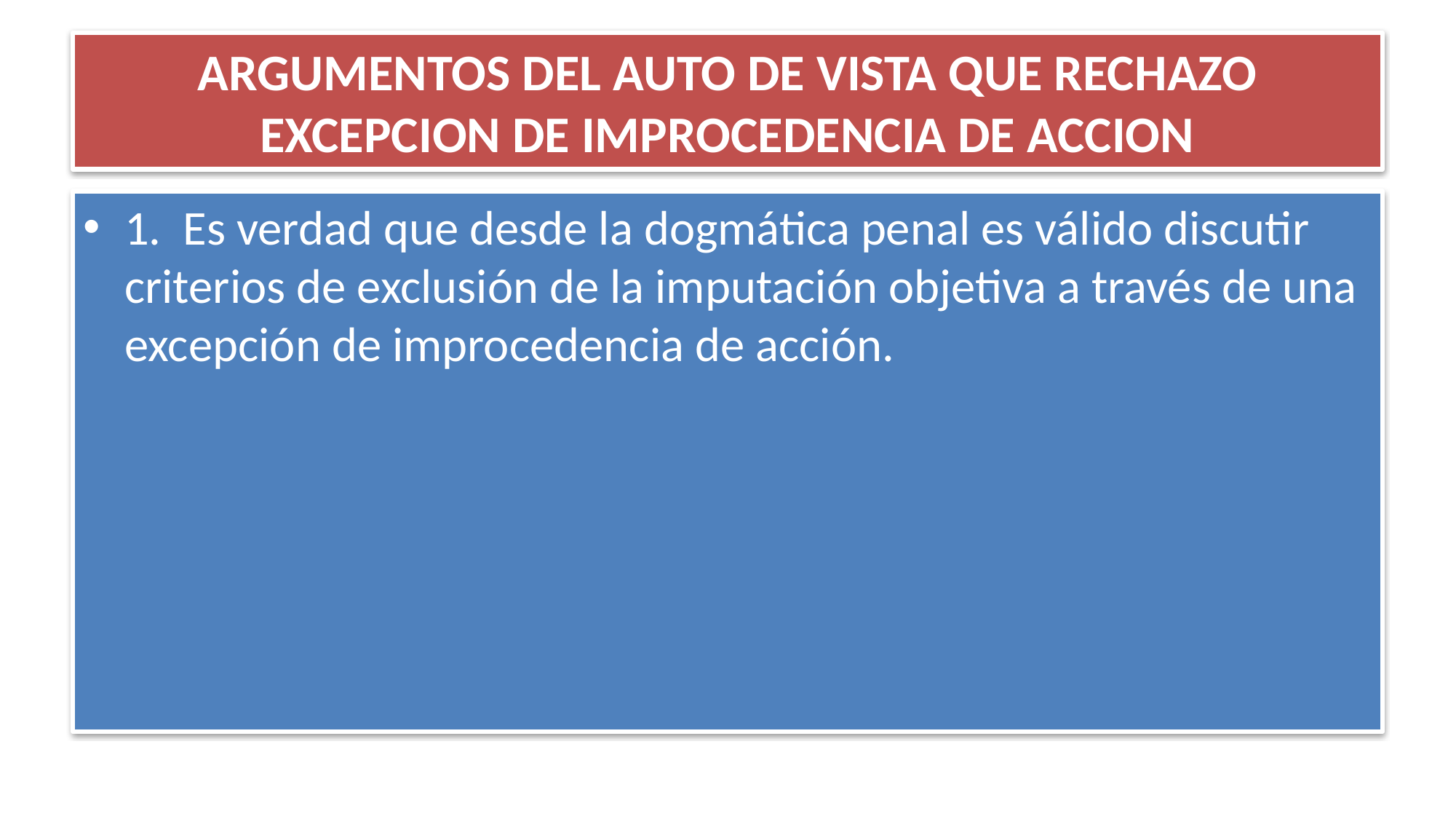

# ARGUMENTOS DEL AUTO DE VISTA QUE RECHAZO EXCEPCION DE IMPROCEDENCIA DE ACCION
1.  Es verdad que desde la dogmática penal es válido discutir criterios de exclusión de la imputación objetiva a través de una excepción de improcedencia de acción.